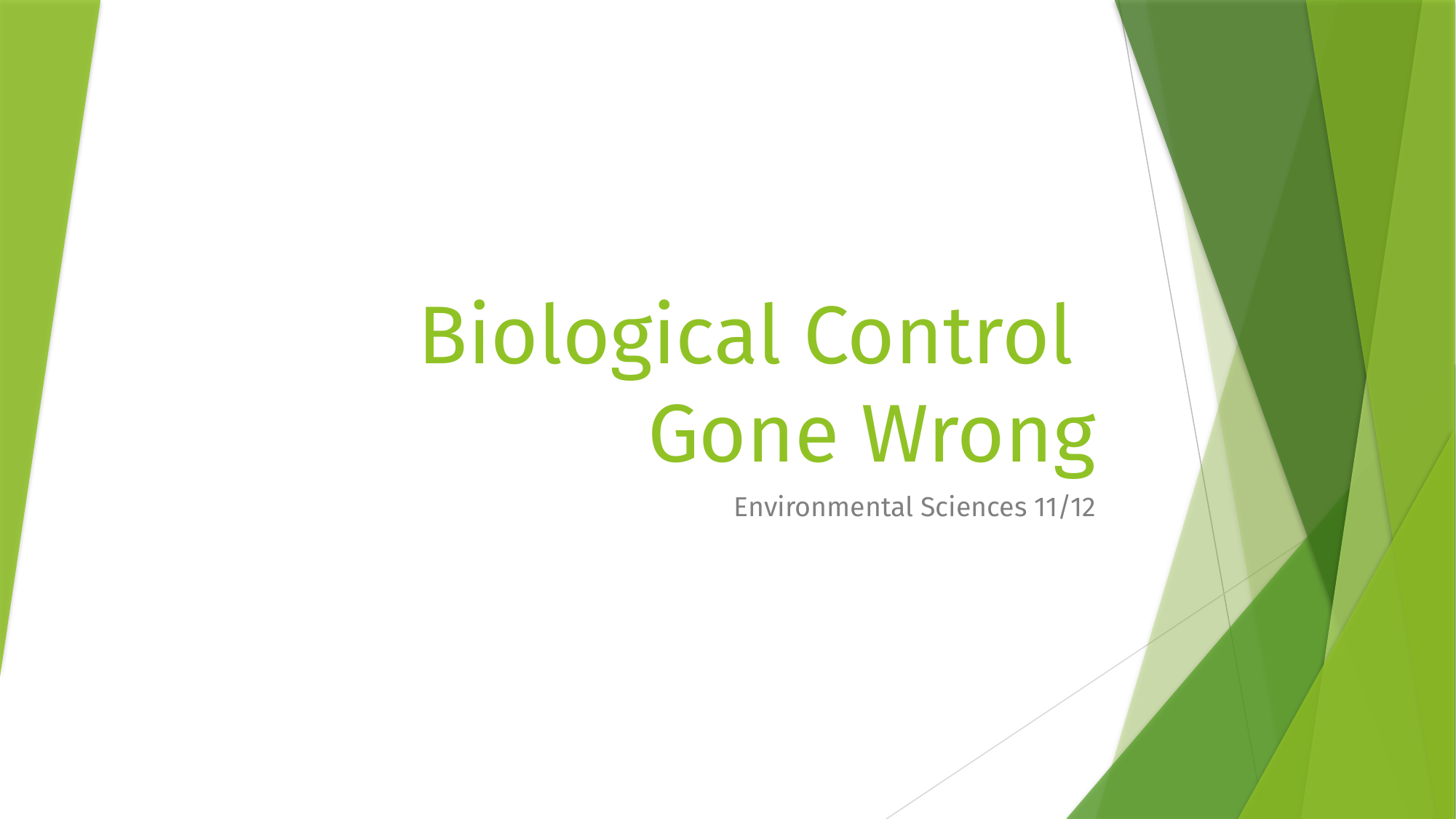

# Biological Control Gone Wrong
Environmental Sciences 11/12